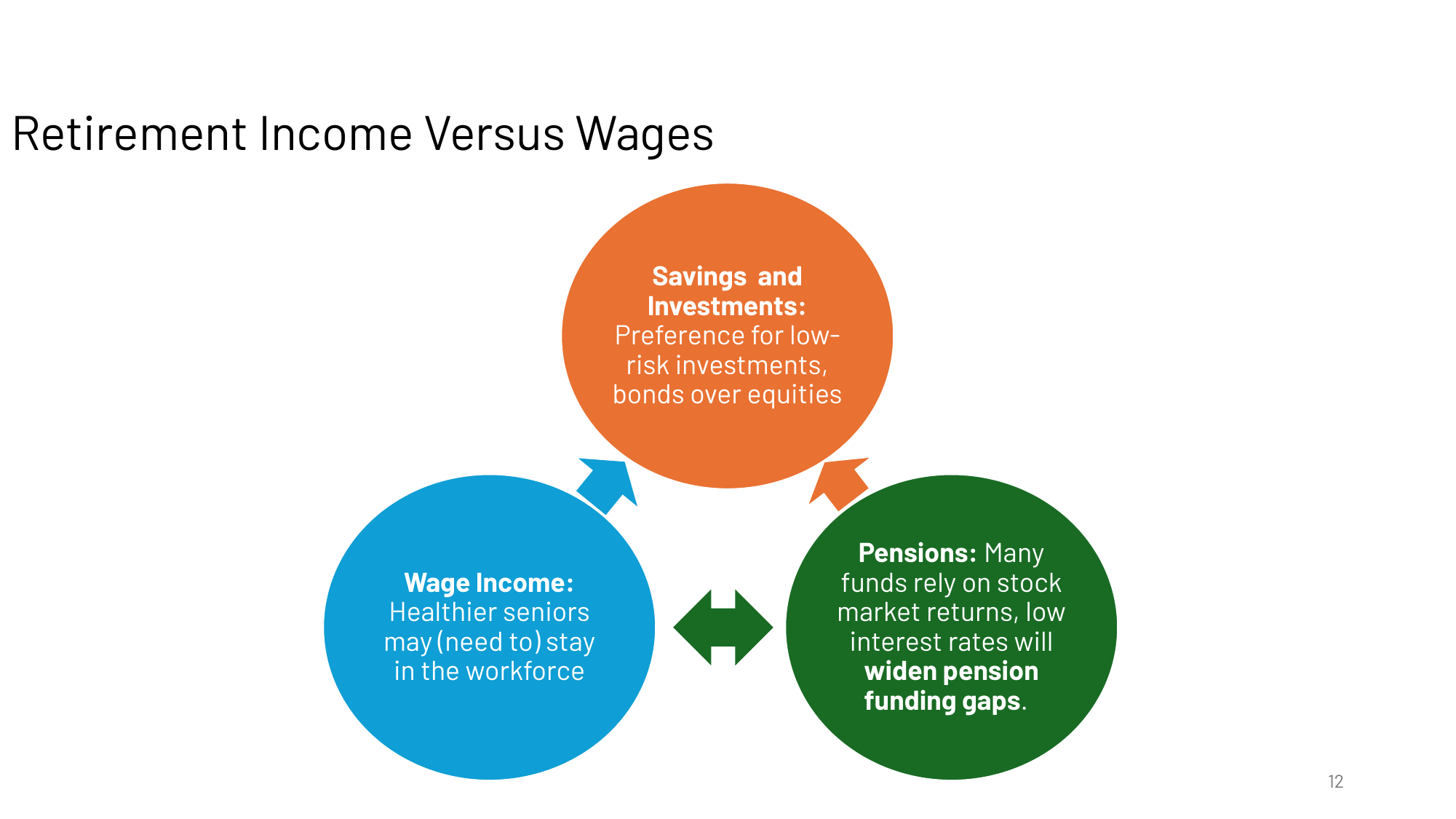

# Retirement Income Versus Wages
Savings  and Investments: Preference for low-risk investments, bonds over equities

Pensions: Many funds rely on stock market returns, low interest rates will widen pension funding gaps.

Wage Income: Healthier seniors may (need to) stay in the workforce

12